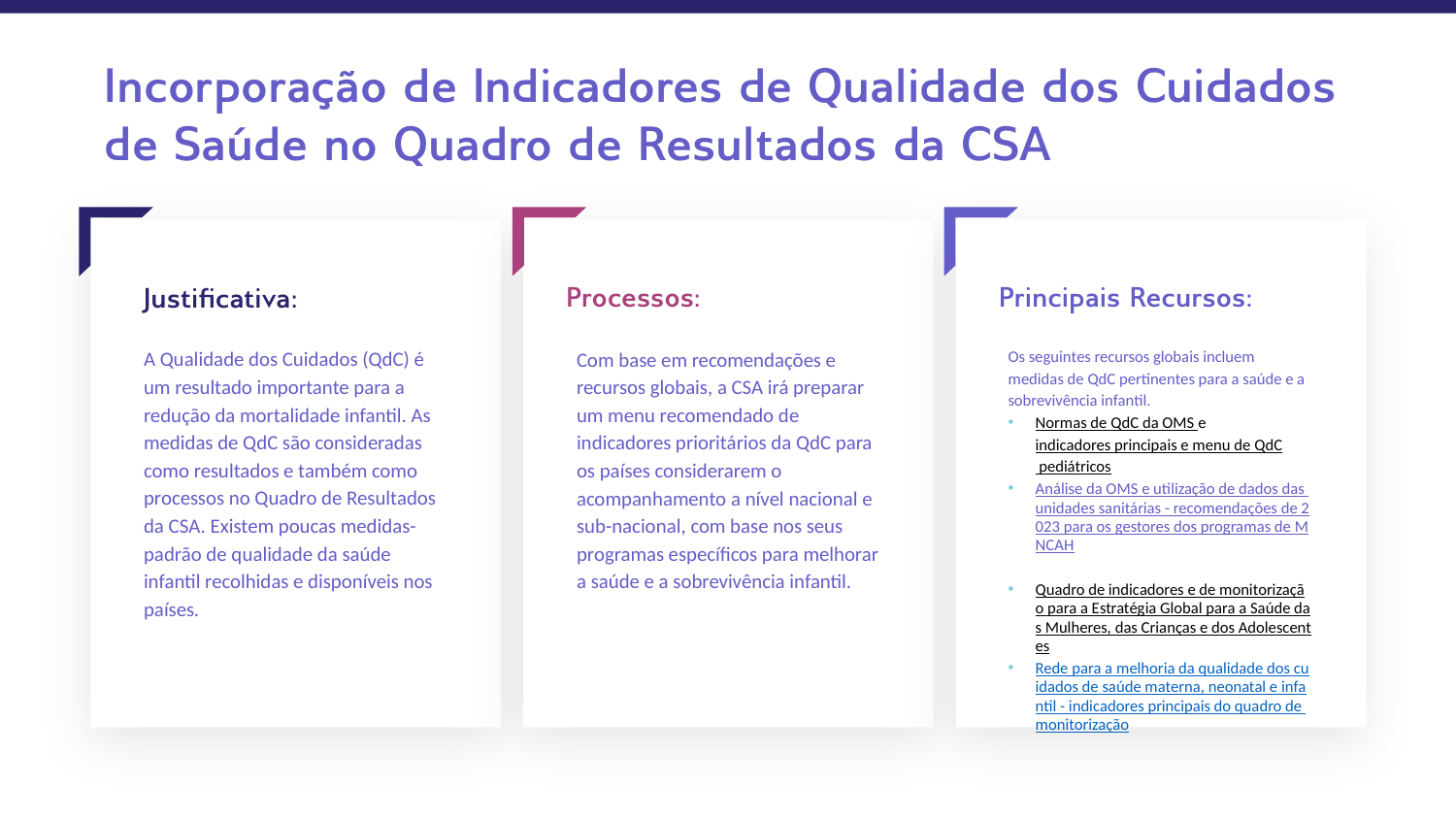

Incorporação de Indicadores de Qualidade dos Cuidados de Saúde no Quadro de Resultados da CSA

Justificativa:
Processos:
Principais Recursos:
A Qualidade dos Cuidados (QdC) é um resultado importante para a redução da mortalidade infantil. As medidas de QdC são consideradas como resultados e também como processos no Quadro de Resultados da CSA. Existem poucas medidas-padrão de qualidade da saúde infantil recolhidas e disponíveis nos países.

Com base em recomendações e recursos globais, a CSA irá preparar um menu recomendado de indicadores prioritários da QdC para os países considerarem o acompanhamento a nível nacional e sub-nacional, com base nos seus programas específicos para melhorar a saúde e a sobrevivência infantil.
Os seguintes recursos globais incluem medidas de QdC pertinentes para a saúde e a sobrevivência infantil.
Normas de QdC da OMS e indicadores principais e menu de QdC pediátricos
Análise da OMS e utilização de dados das unidades sanitárias - recomendações de 2023 para os gestores dos programas de MNCAH
Quadro de indicadores e de monitorização para a Estratégia Global para a Saúde das Mulheres, das Crianças e dos Adolescentes
Rede para a melhoria da qualidade dos cuidados de saúde materna, neonatal e infantil - indicadores principais do quadro de monitorização